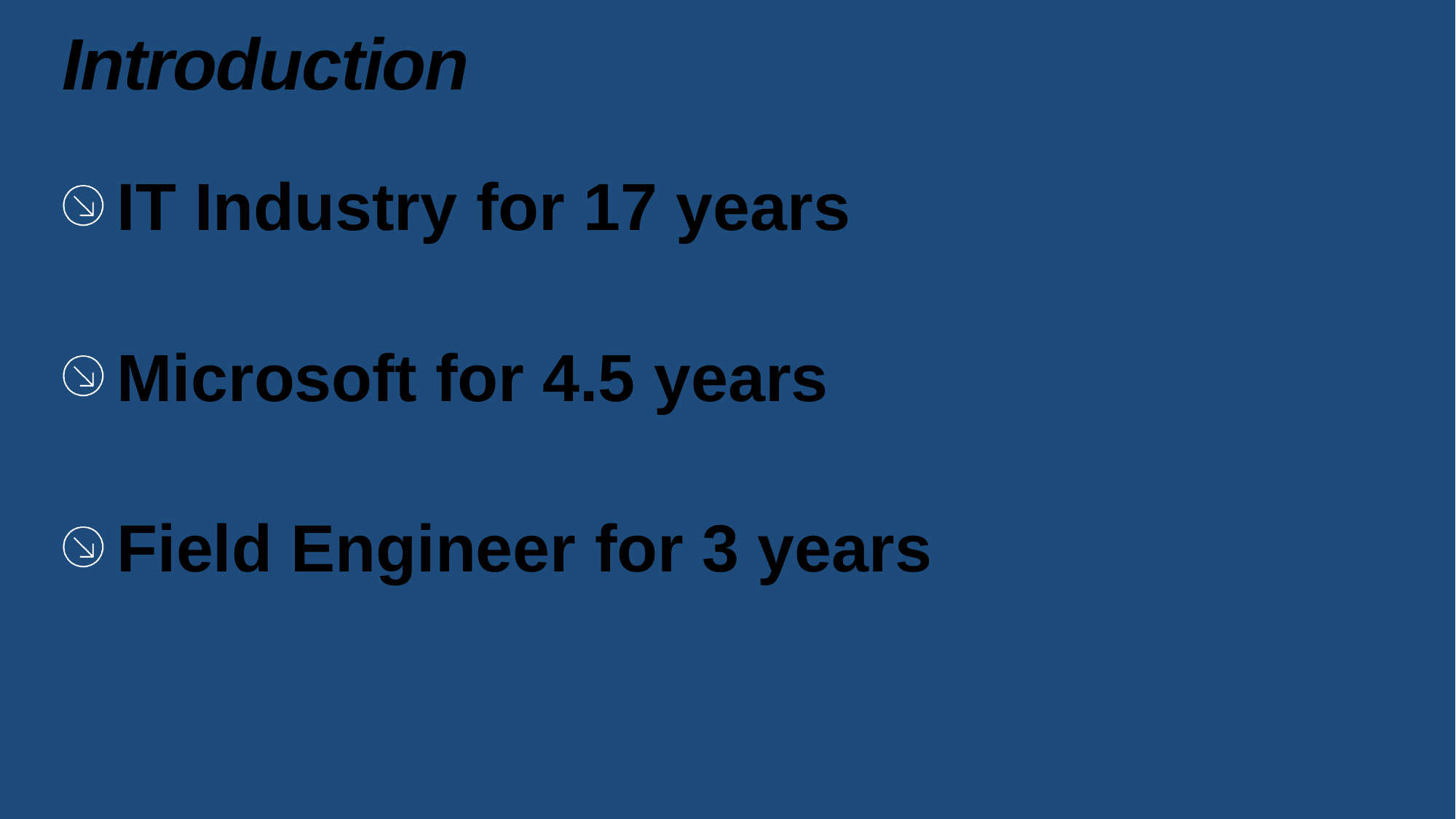

# Introduction
IT Industry for 17 years

Microsoft for 4.5 years

Field Engineer for 3 years